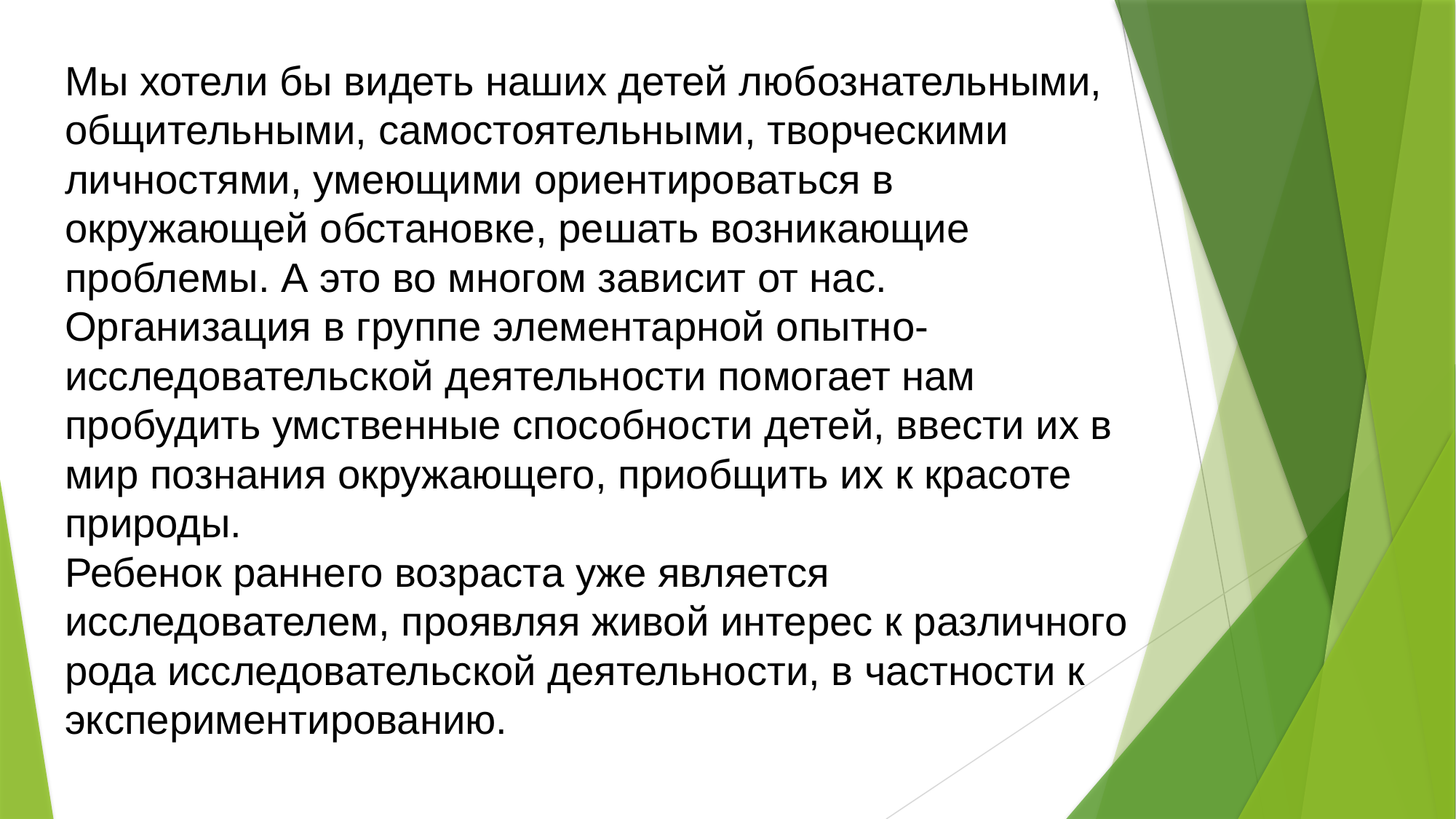

Мы хотели бы видеть наших детей любознательными, общительными, самостоятельными, творческими личностями, умеющими ориентироваться в окружающей обстановке, решать возникающие проблемы. А это во многом зависит от нас.
Организация в группе элементарной опытно-исследовательской деятельности помогает нам пробудить умственные способности детей, ввести их в мир познания окружающего, приобщить их к красоте природы.
Ребенок раннего возраста уже является исследователем, проявляя живой интерес к различного рода исследовательской деятельности, в частности к экспериментированию.